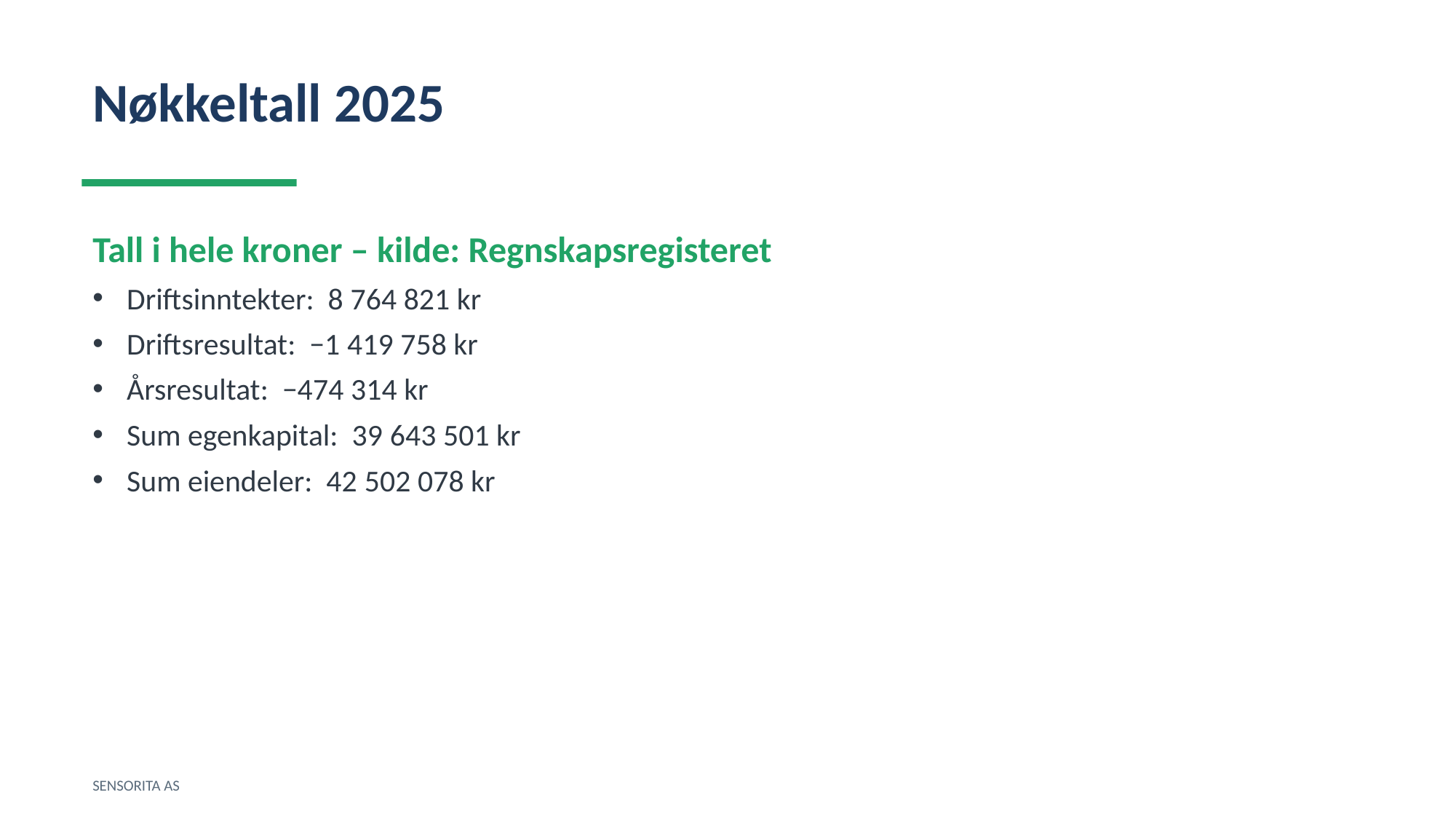

Nøkkeltall 2025

Tall i hele kroner – kilde: Regnskapsregisteret
Driftsinntekter:  8 764 821 kr
Driftsresultat:  −1 419 758 kr
Årsresultat:  −474 314 kr
Sum egenkapital:  39 643 501 kr
Sum eiendeler:  42 502 078 kr
SENSORITA AS